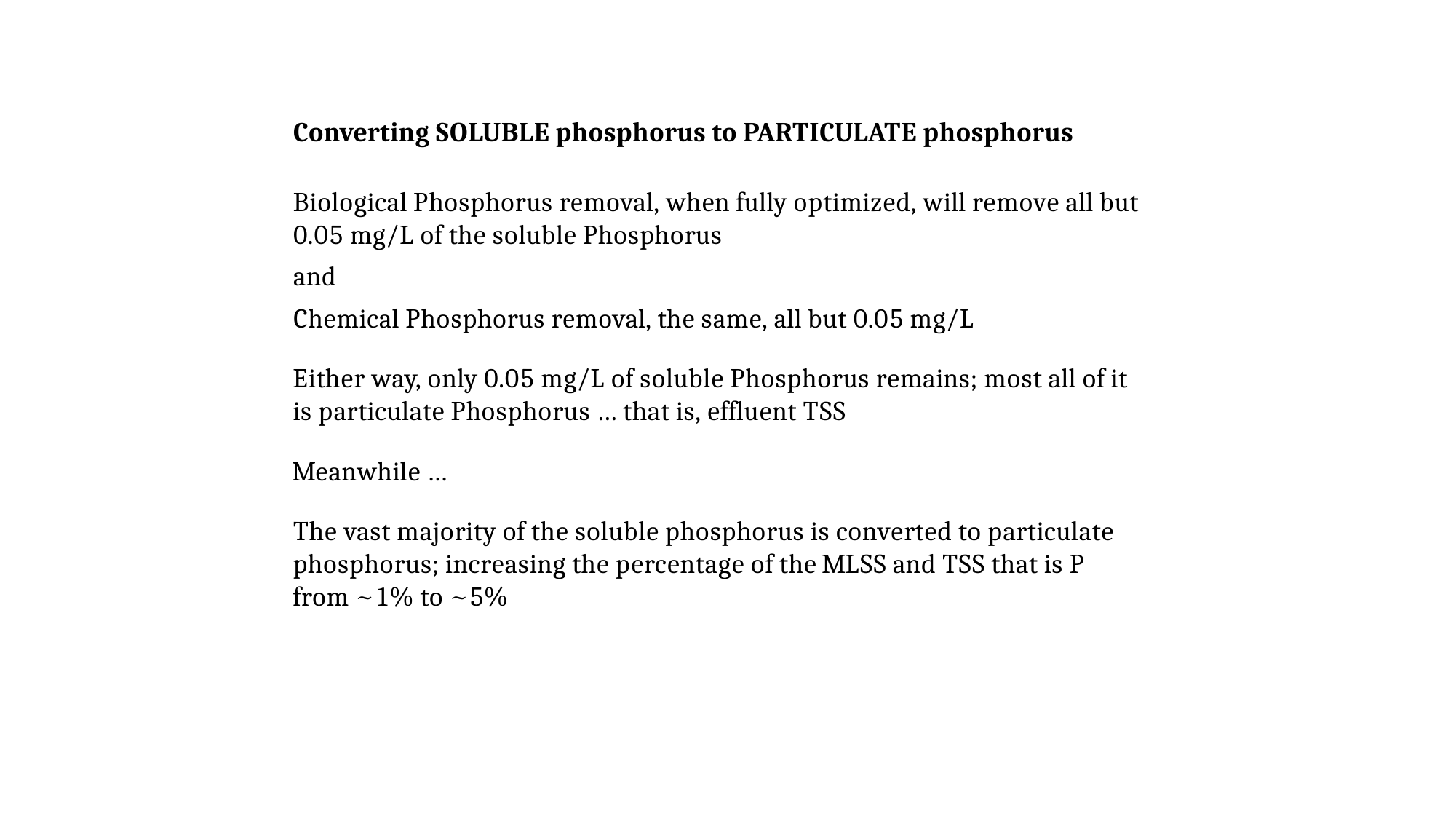

Converting SOLUBLE phosphorus to PARTICULATE phosphorus
Biological Phosphorus removal, when fully optimized, will remove all but 0.05 mg/L of the soluble Phosphorus
and
Chemical Phosphorus removal, the same, all but 0.05 mg/L
Either way, only 0.05 mg/L of soluble Phosphorus remains; most all of it is particulate Phosphorus … that is, effluent TSS
Meanwhile …
The vast majority of the soluble phosphorus is converted to particulate phosphorus; increasing the percentage of the MLSS and TSS that is P from ~1% to ~5%